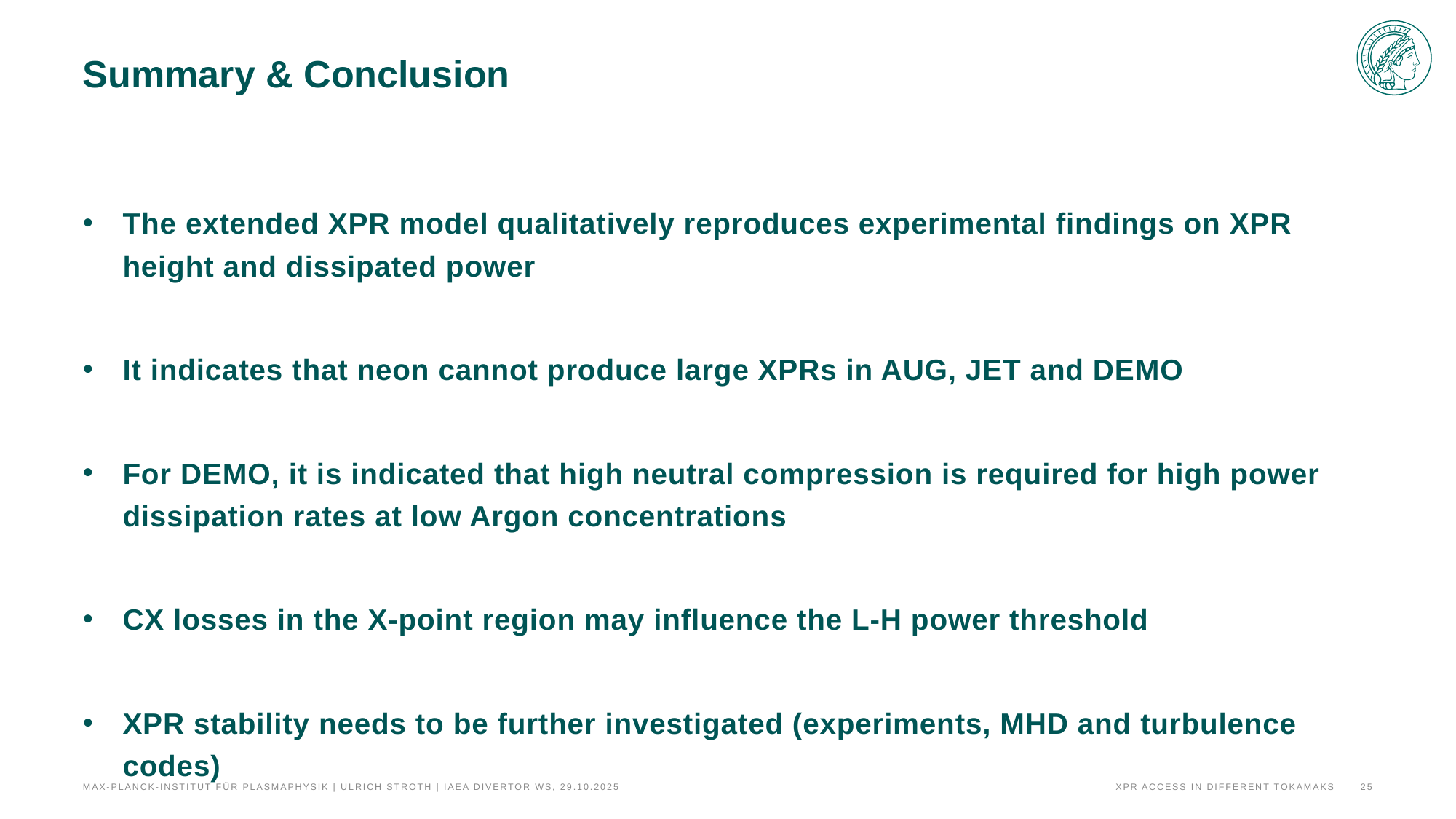

# Summary & Conclusion
The extended XPR model qualitatively reproduces experimental findings on XPR height and dissipated power

It indicates that neon cannot produce large XPRs in AUG, JET and DEMO

For DEMO, it is indicated that high neutral compression is required for high power dissipation rates at low Argon concentrations

CX losses in the X-point region may influence the L-H power threshold

XPR stability needs to be further investigated (experiments, MHD and turbulence codes)
Max-Planck-Institut für Plasmaphysik | Ulrich Stroth | IAEA Divertor WS, 29.10.2025
25
XPR access in different tokamaks